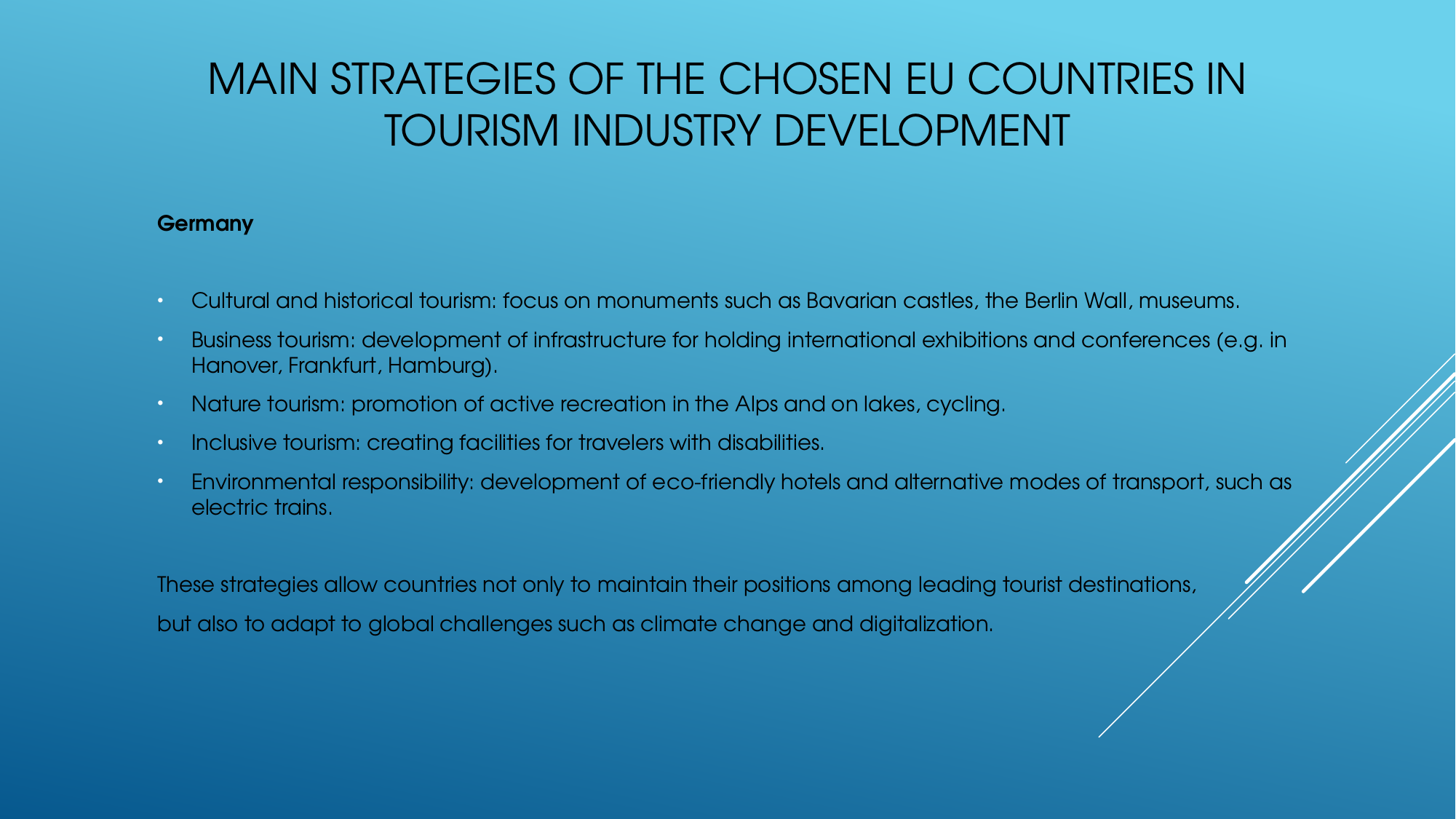

# Main strategies of the chosen eu countries in tourism industry development
Germany

Cultural and historical tourism: focus on monuments such as Bavarian castles, the Berlin Wall, museums.
Business tourism: development of infrastructure for holding international exhibitions and conferences (e.g. in Hanover, Frankfurt, Hamburg).
Nature tourism: promotion of active recreation in the Alps and on lakes, cycling.
Inclusive tourism: creating facilities for travelers with disabilities.
Environmental responsibility: development of eco-friendly hotels and alternative modes of transport, such as electric trains.

These strategies allow countries not only to maintain their positions among leading tourist destinations,
but also to adapt to global challenges such as climate change and digitalization.